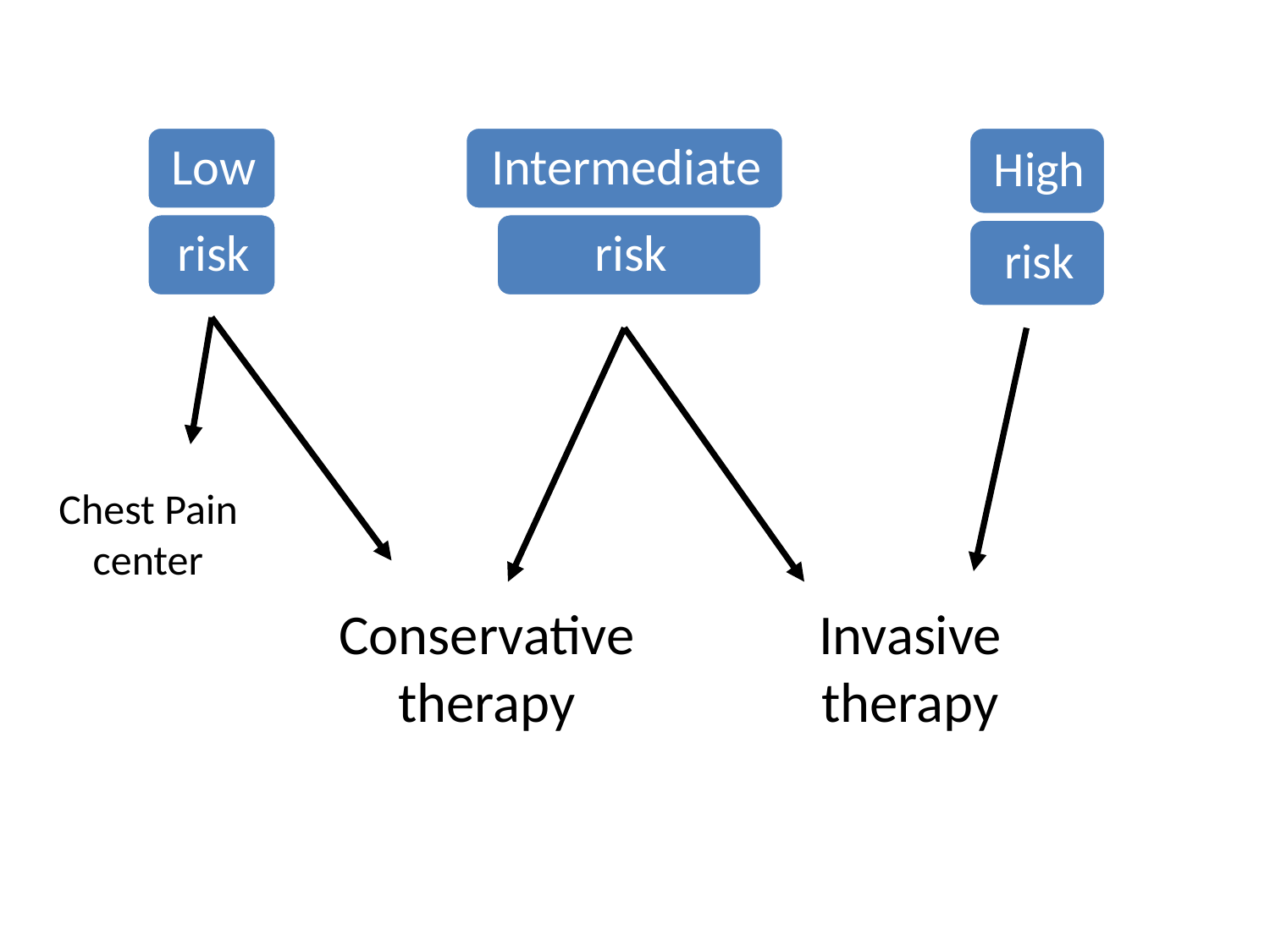

Low
risk
Intermediate
risk
High
risk
Chest Pain center
Conservative therapy
Invasive therapy